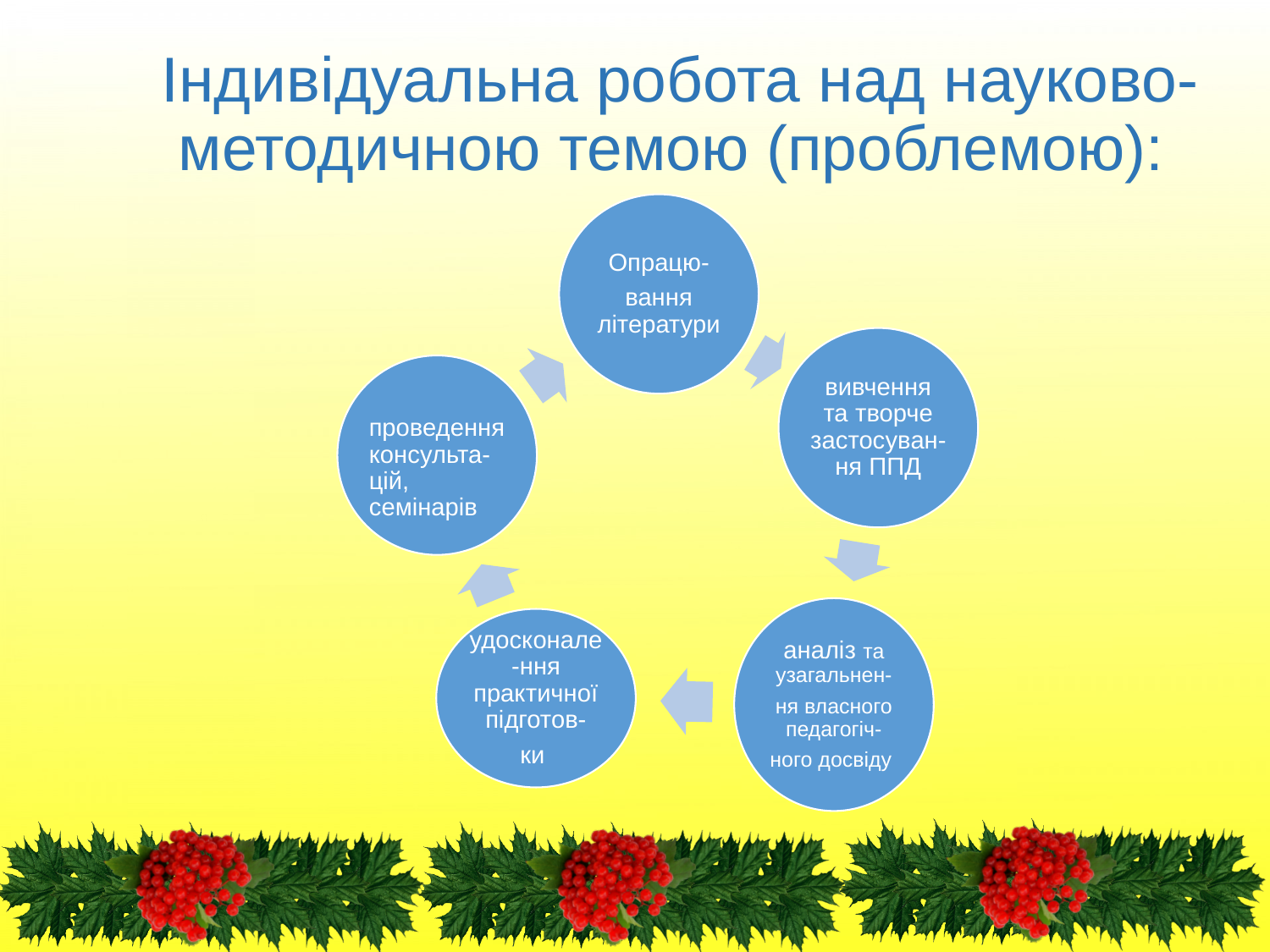

# Індивідуальна робо­та над науково-методичною темою (проблемою):
Опрацю-
вання літератури

вивчення та творче застосуван-ня ППД

аналіз та узагальнен-
ня власного педагогіч-
ного досвіду

удосконале-ння практичної підготов-
ки

проведення консульта-цій, семінарів